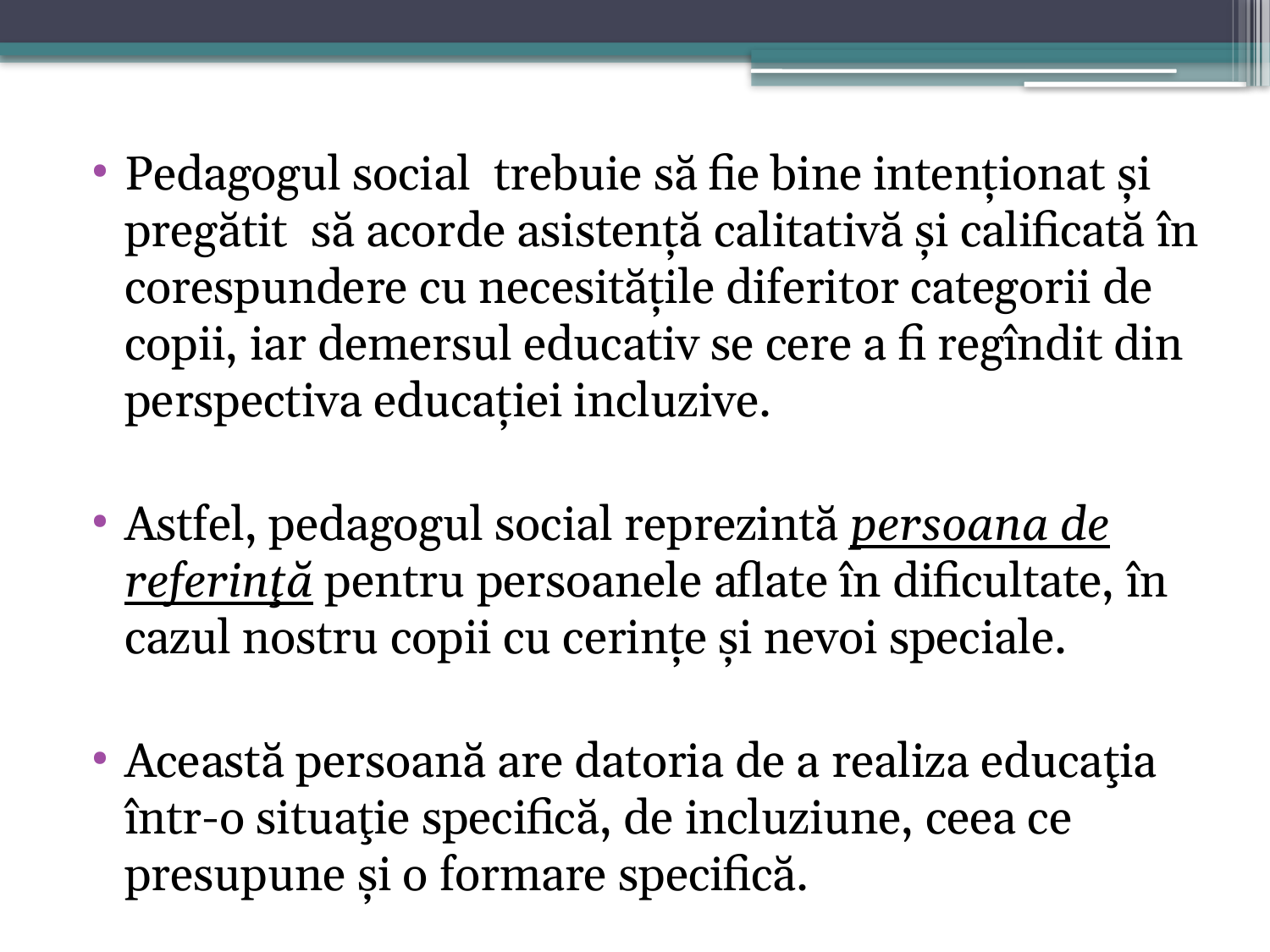

#
Pedagogul social  trebuie să fie bine intenţionat şi pregătit  să acorde asistenţă calitativă şi calificată în corespundere cu necesităţile diferitor categorii de copii, iar demersul educativ se cere a fi regîndit din perspectiva educaţiei incluzive.

Astfel, pedagogul social reprezintă persoana de referinţă pentru persoanele aflate în dificultate, în cazul nostru copii cu cerințe și nevoi speciale.

Această persoană are datoria de a realiza educaţia într-o situaţie specifică, de incluziune, ceea ce presupune și o formare specifică.